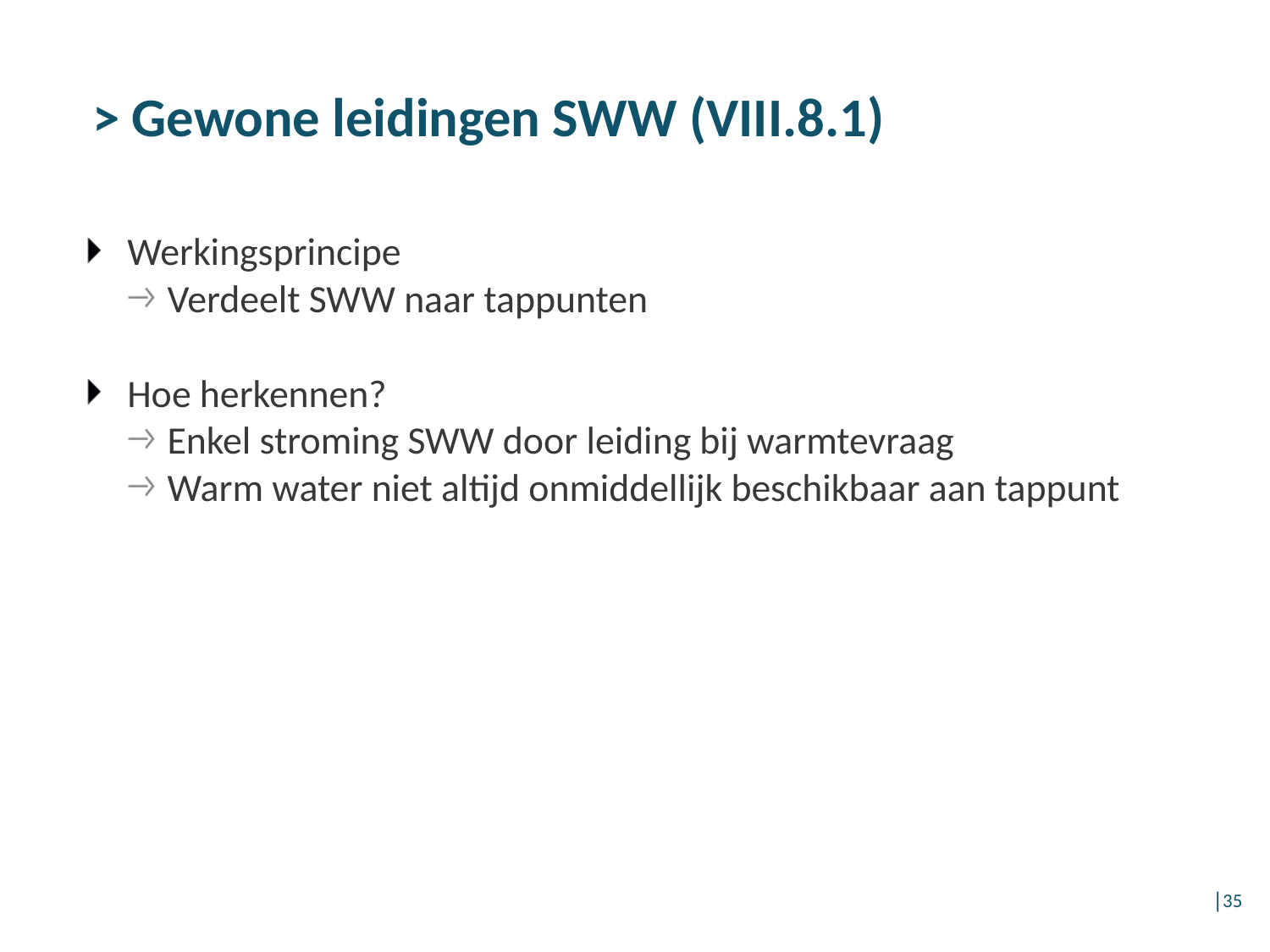

> Gewone leidingen SWW (VIII.8.1)
Werkingsprincipe
Verdeelt SWW naar tappunten

Hoe herkennen?
Enkel stroming SWW door leiding bij warmtevraag
Warm water niet altijd onmiddellijk beschikbaar aan tappunt

│35